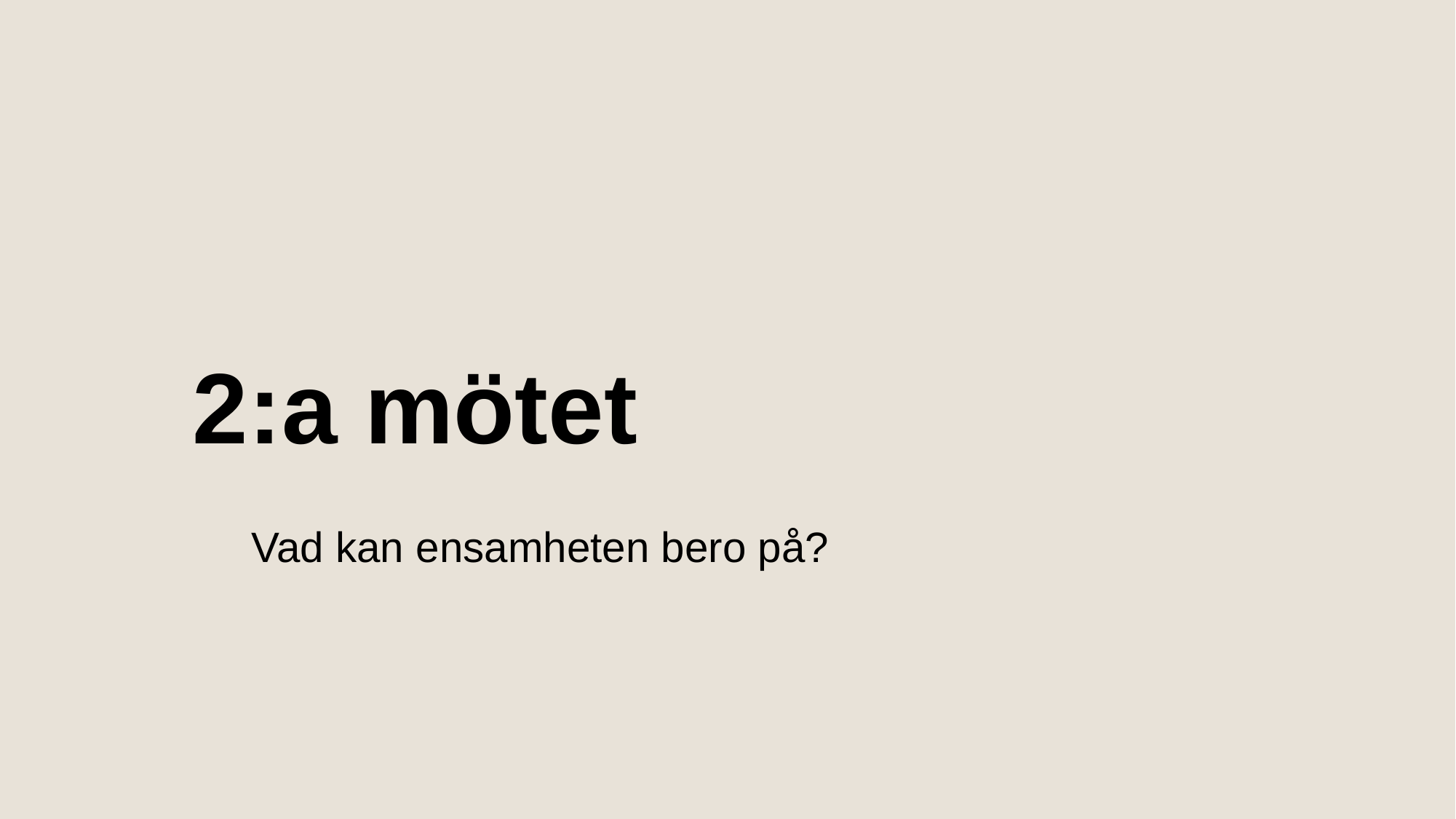

# 2:a mötet
Vad kan ensamheten bero på?